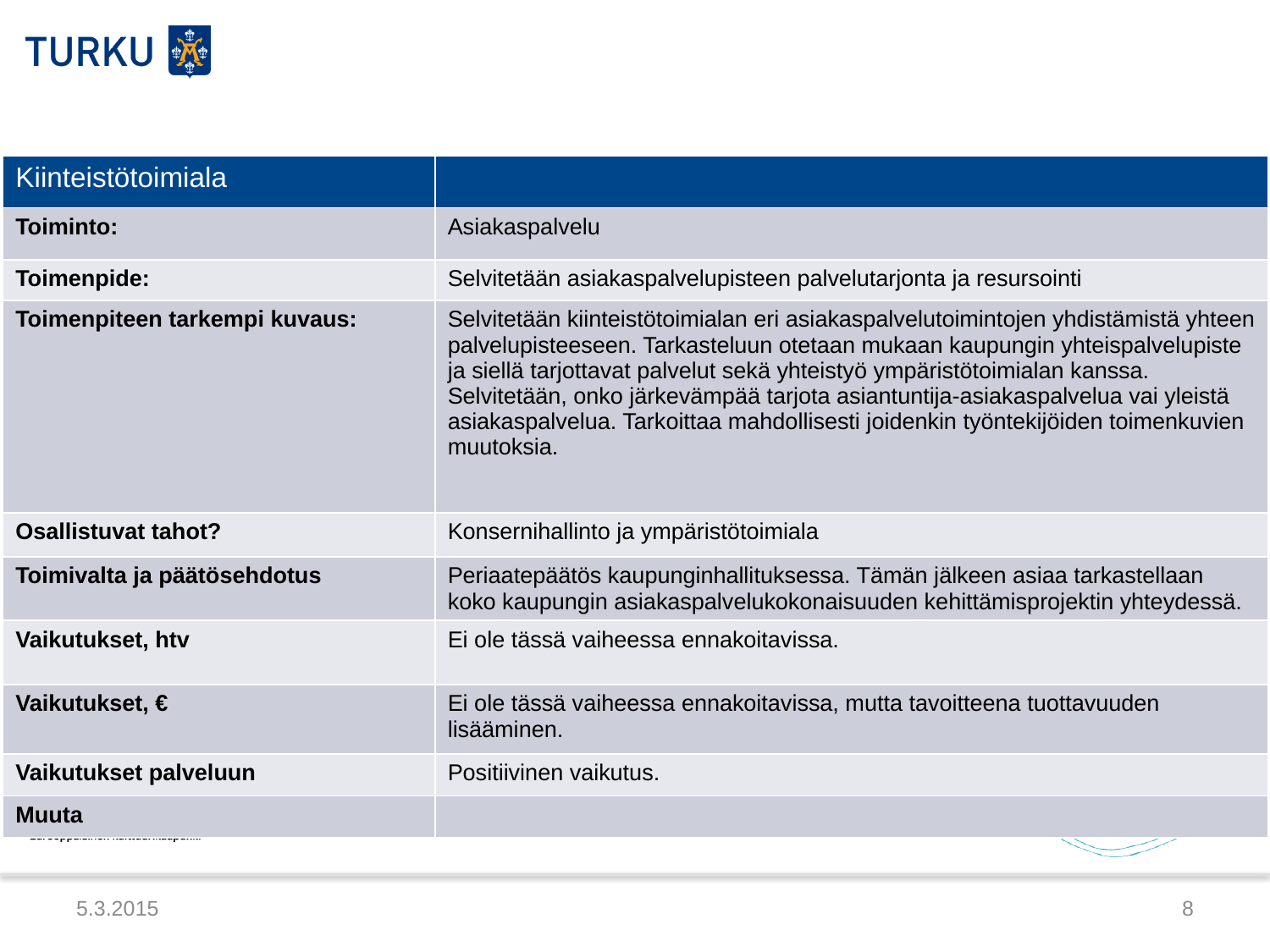

| Kiinteistötoimiala |  |
| --- | --- |
| Toiminto: | Asiakaspalvelu |
| Toimenpide: | Selvitetään asiakaspalvelupisteen palvelutarjonta ja resursointi |
| Toimenpiteen tarkempi kuvaus: | Selvitetään kiinteistötoimialan eri asiakaspalvelutoimintojen yhdistämistä yhteen palvelupisteeseen. Tarkasteluun otetaan mukaan kaupungin yhteispalvelupiste ja siellä tarjottavat palvelut sekä yhteistyö ympäristötoimialan kanssa. Selvitetään, onko järkevämpää tarjota asiantuntija-asiakaspalvelua vai yleistä asiakaspalvelua. Tarkoittaa mahdollisesti joidenkin työntekijöiden toimenkuvien muutoksia. |
| Osallistuvat tahot? | Konsernihallinto ja ympäristötoimiala |
| Toimivalta ja päätösehdotus | Periaatepäätös kaupunginhallituksessa. Tämän jälkeen asiaa tarkastellaan koko kaupungin asiakaspalvelukokonaisuuden kehittämisprojektin yhteydessä. |
| Vaikutukset, htv | Ei ole tässä vaiheessa ennakoitavissa. |
| Vaikutukset, € | Ei ole tässä vaiheessa ennakoitavissa, mutta tavoitteena tuottavuuden lisääminen. |
| Vaikutukset palveluun | Positiivinen vaikutus. |
| Muuta |  |
5.3.2015
8